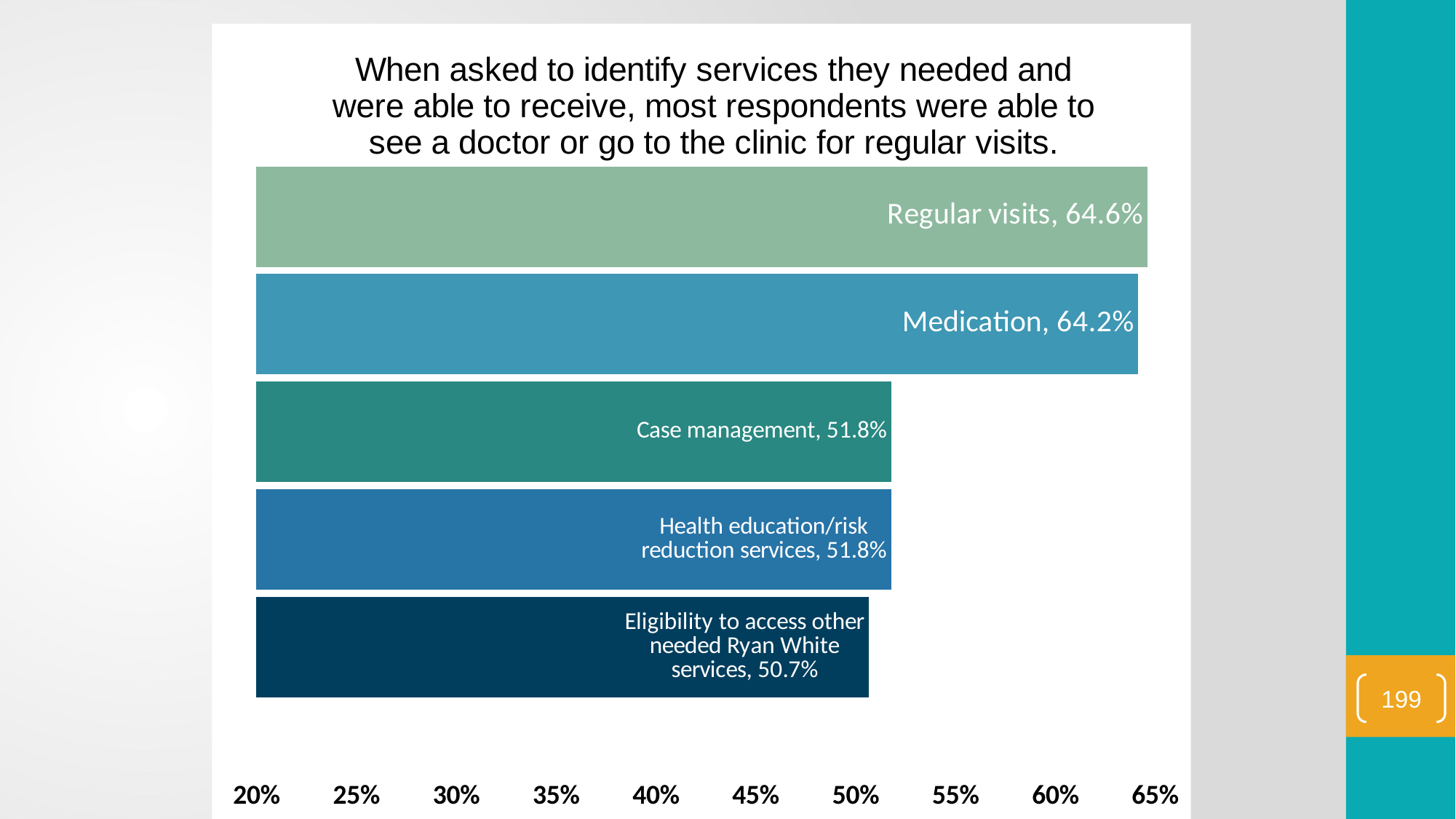

### Chart: When asked to identify services they needed and were able to receive, most respondents were able to see a doctor or go to the clinic for regular visits.

| Category | Eligibility to access other needed Ryan White services | Health education/risk reduction services | Case management | Medication | Regular visits |
|---|---|---|---|---|---|
| Received Needed Service | 0.5066666666666667 | 0.5178571428571429 | 0.5178571428571429 | 0.6415929203539823 | 0.6460176991150443 |
199